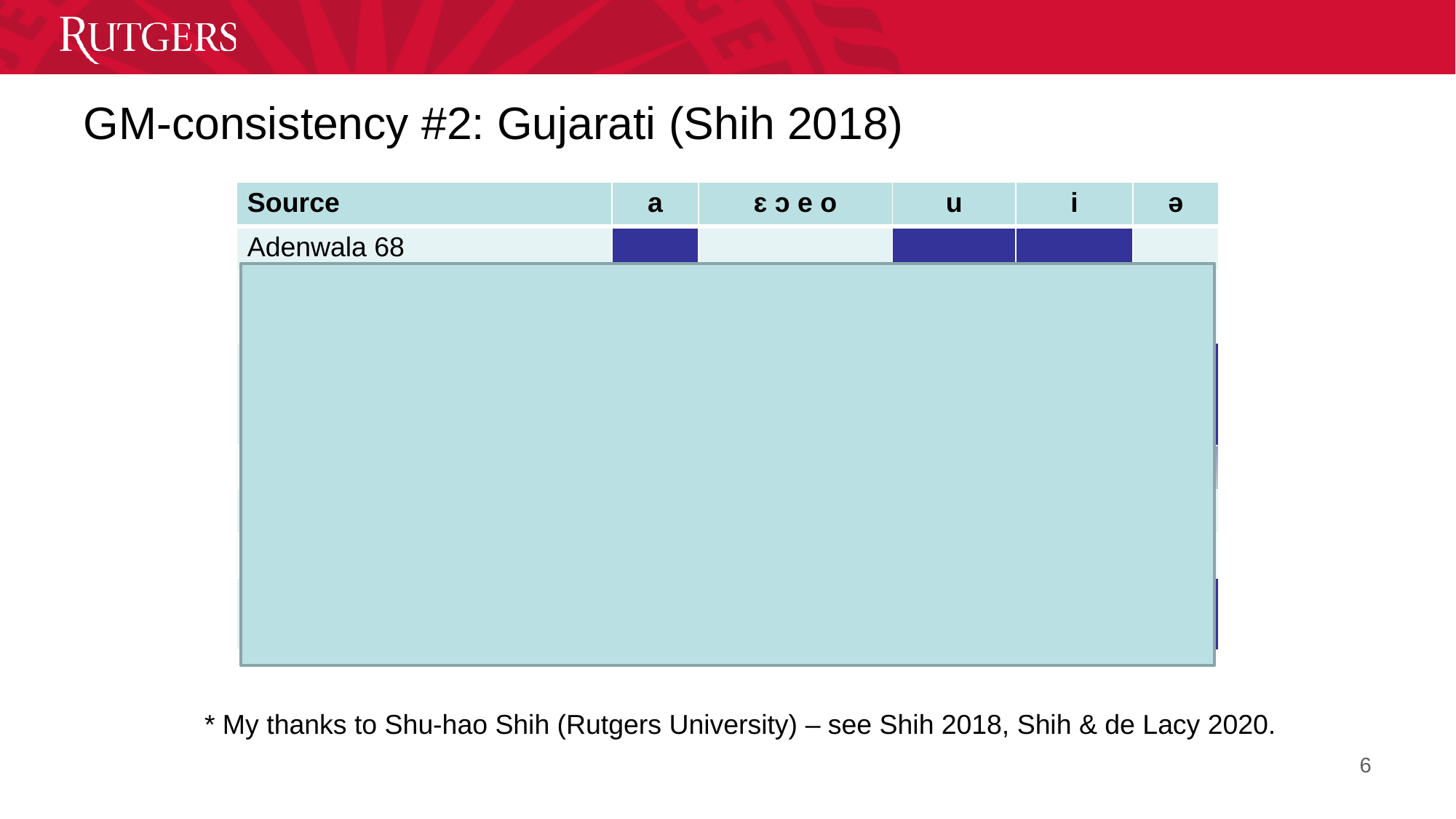

# GM-consistency #2: Gujarati (Shih 2018)
| Source | a | ɛ ɔ e o | u | i | ə |
| --- | --- | --- | --- | --- | --- |
| Adenwala 68 |  |  |  |  |  |
| Cardona 65: 3σ Doctor 04 |  |  |  |  |  |
| Cardona 65: 2σ de Lacy 02/06 Masica 91 |  |  |  |  |  |
| Schiering & van der Hulst 10 |  |  |  |  |  |
| Mistry 97 |  |  |  |  |  |
| Modi 13 |  |  |  |  |  |
| Pandit 58 Patel & Mody 60 |  |  |  |  |  |

* My thanks to Shu-hao Shih (Rutgers University) – see Shih 2018, Shih & de Lacy 2020.
6